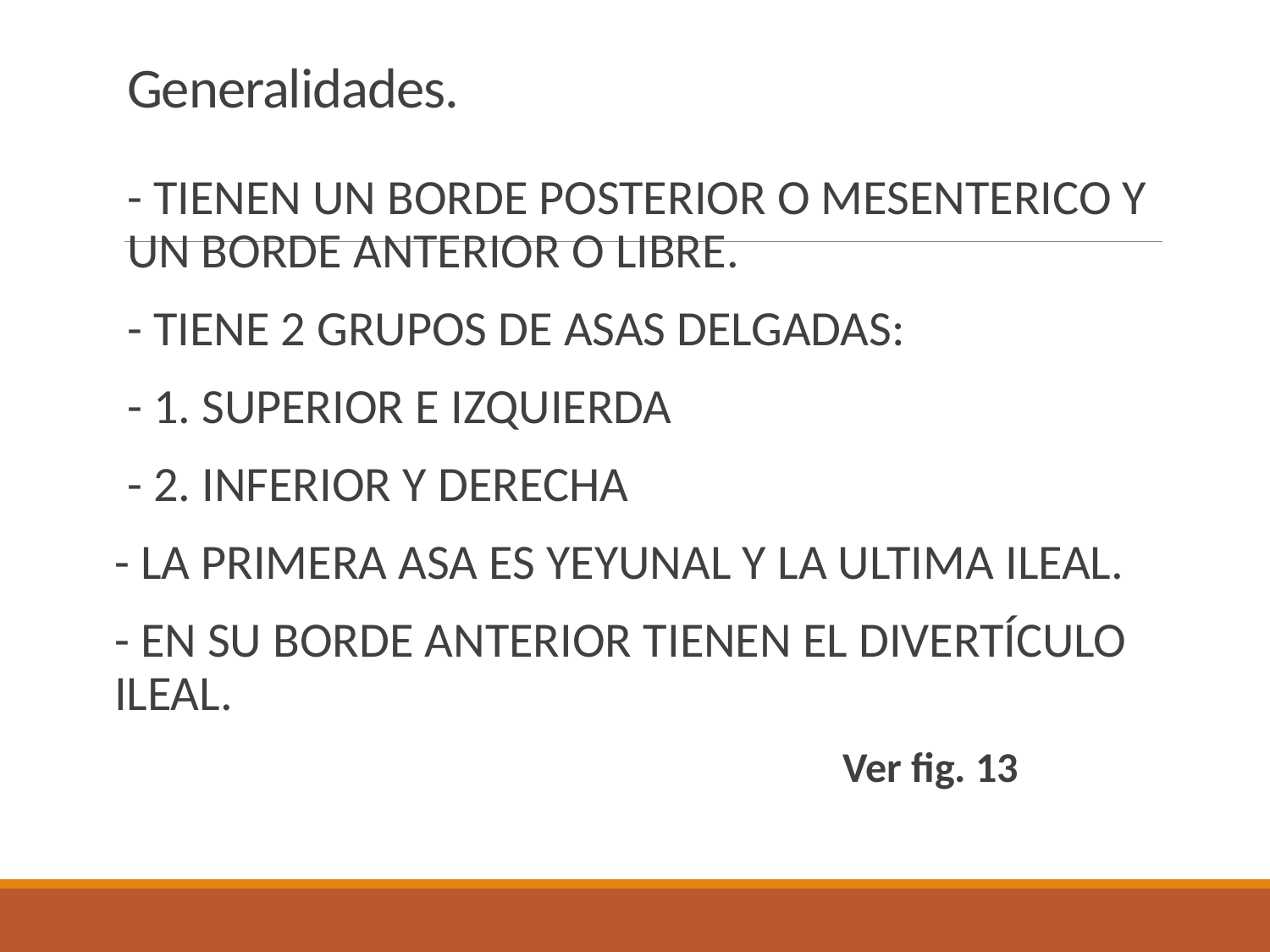

# Generalidades.
- TIENEN UN BORDE POSTERIOR O MESENTERICO Y UN BORDE ANTERIOR O LIBRE.
- TIENE 2 GRUPOS DE ASAS DELGADAS:
- 1. SUPERIOR E IZQUIERDA
- 2. INFERIOR Y DERECHA
- LA PRIMERA ASA ES YEYUNAL Y LA ULTIMA ILEAL.
- EN SU BORDE ANTERIOR TIENEN EL DIVERTÍCULO ILEAL.
                                                                                         Ver fig. 13